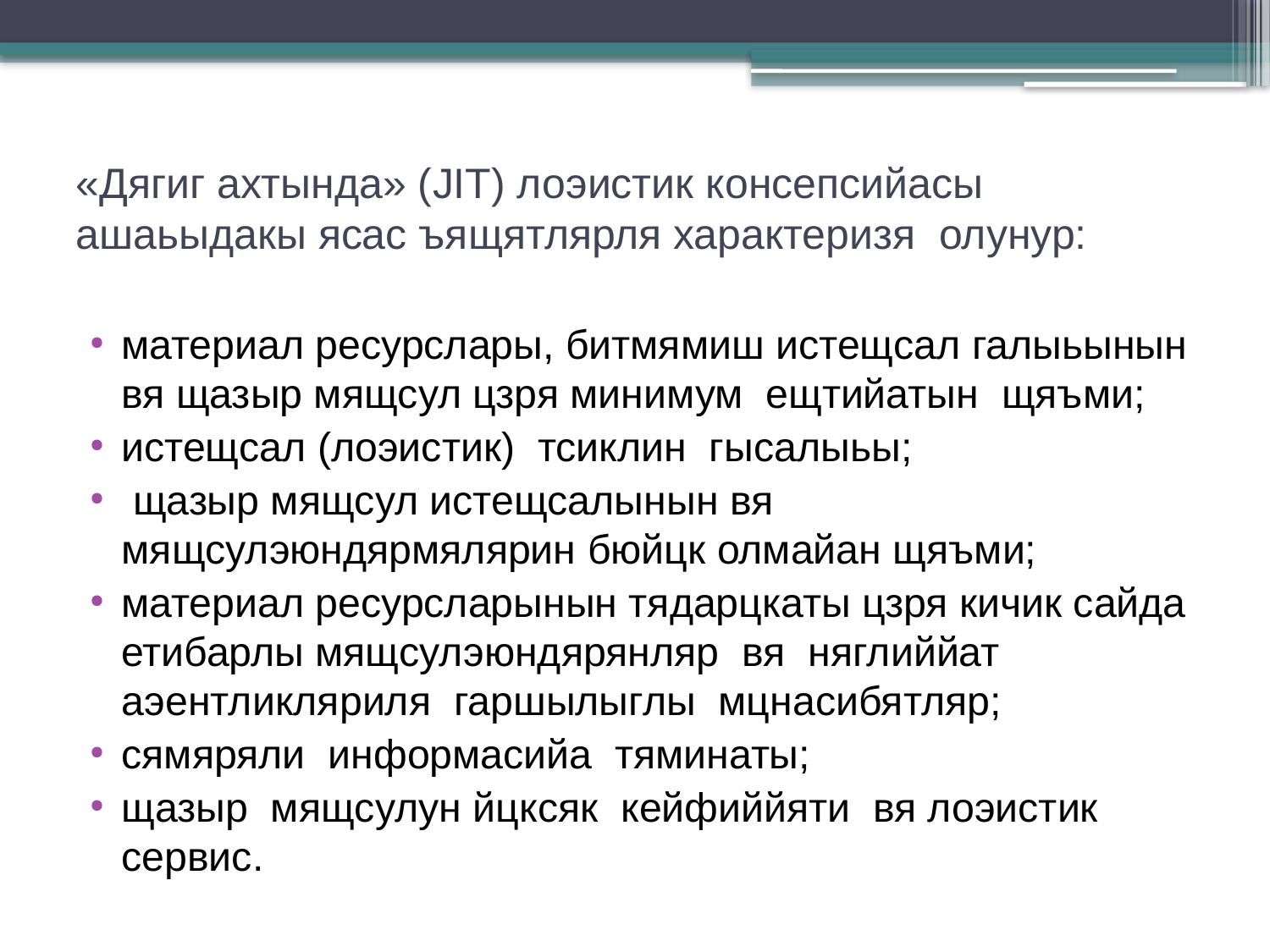

# «Дягиг ахтында» (JIT) лоэистик консепсийасы ашаьыдакы ясас ъящятлярля характеризя  олунур:
материал ресурслары, битмямиш истещсал галыьынын вя щазыр мящсул цзря минимум  ещтийатын  щяъми;
истещсал (лоэистик)  тсиклин  гысалыьы;
 щазыр мящсул истещсалынын вя мящсулэюндярмялярин бюйцк олмайан щяъми;
материал ресурсларынын тядарцкаты цзря кичик сайда етибарлы мящсул­эюндярянляр  вя  няглиййат  аэентликляриля  гаршылыглы  мцнасибятляр;
сямяряли  информасийа  тяминаты;
щазыр  мящсулун йцксяк  кейфиййяти  вя лоэистик  сервис.